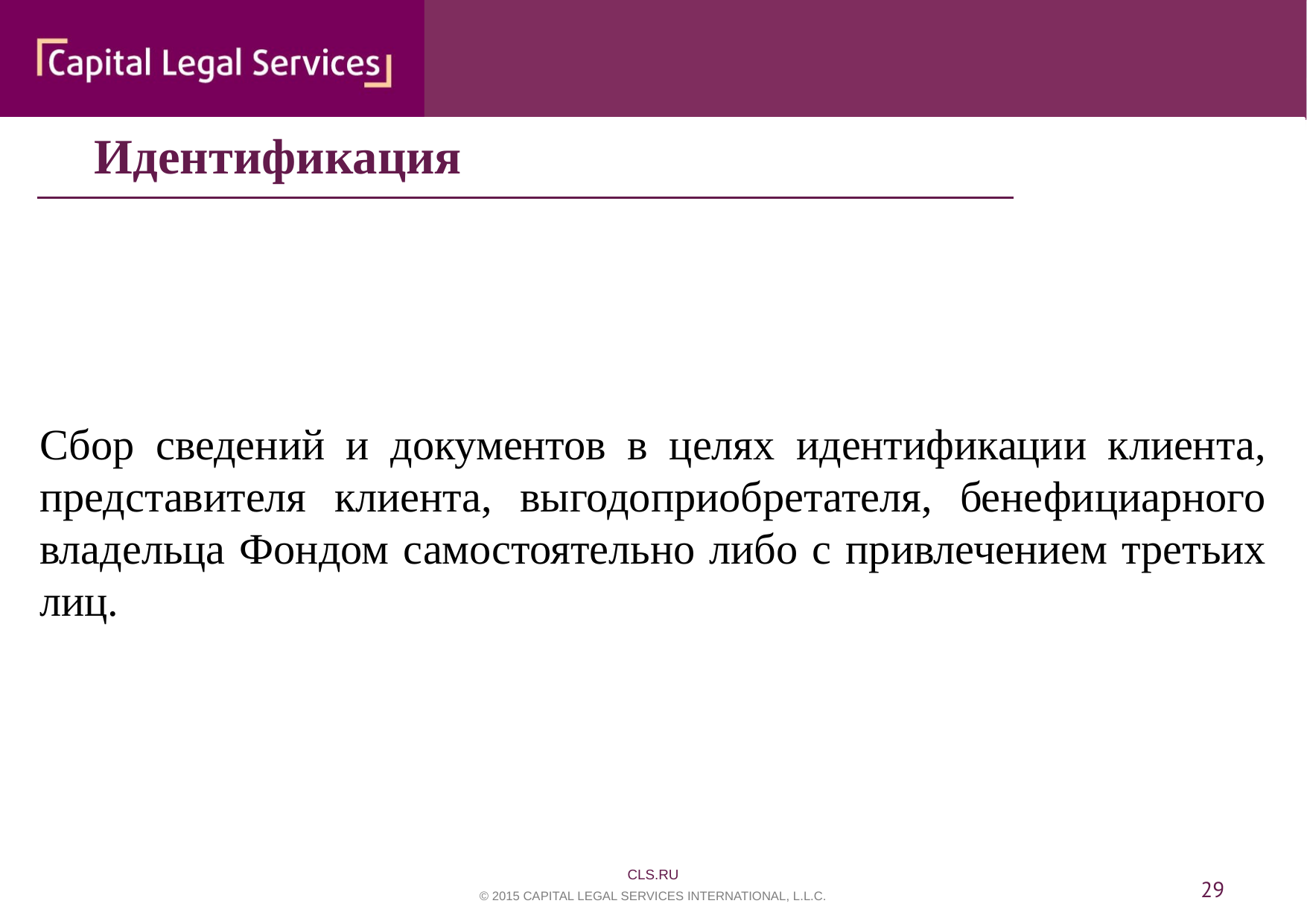

Идентификация

Сбор сведений и документов в целях идентификации клиента, представителя клиента, выгодоприобретателя, бенефициарного владельца Фондом самостоятельно либо с привлечением третьих лиц.